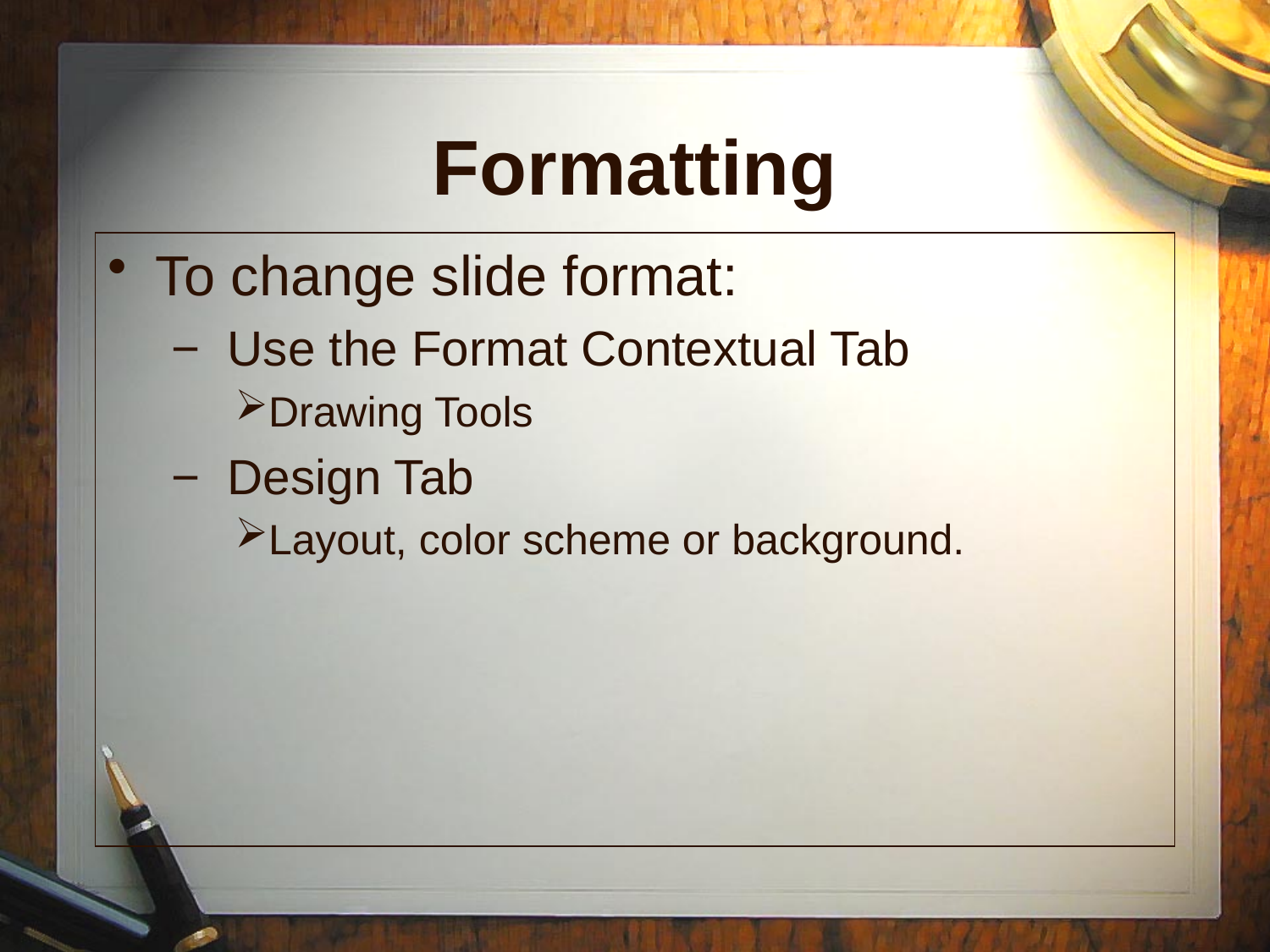

# Formatting
To change slide format:
−  Use the Format Contextual Tab
Drawing Tools
−  Design Tab
Layout, color scheme or background.